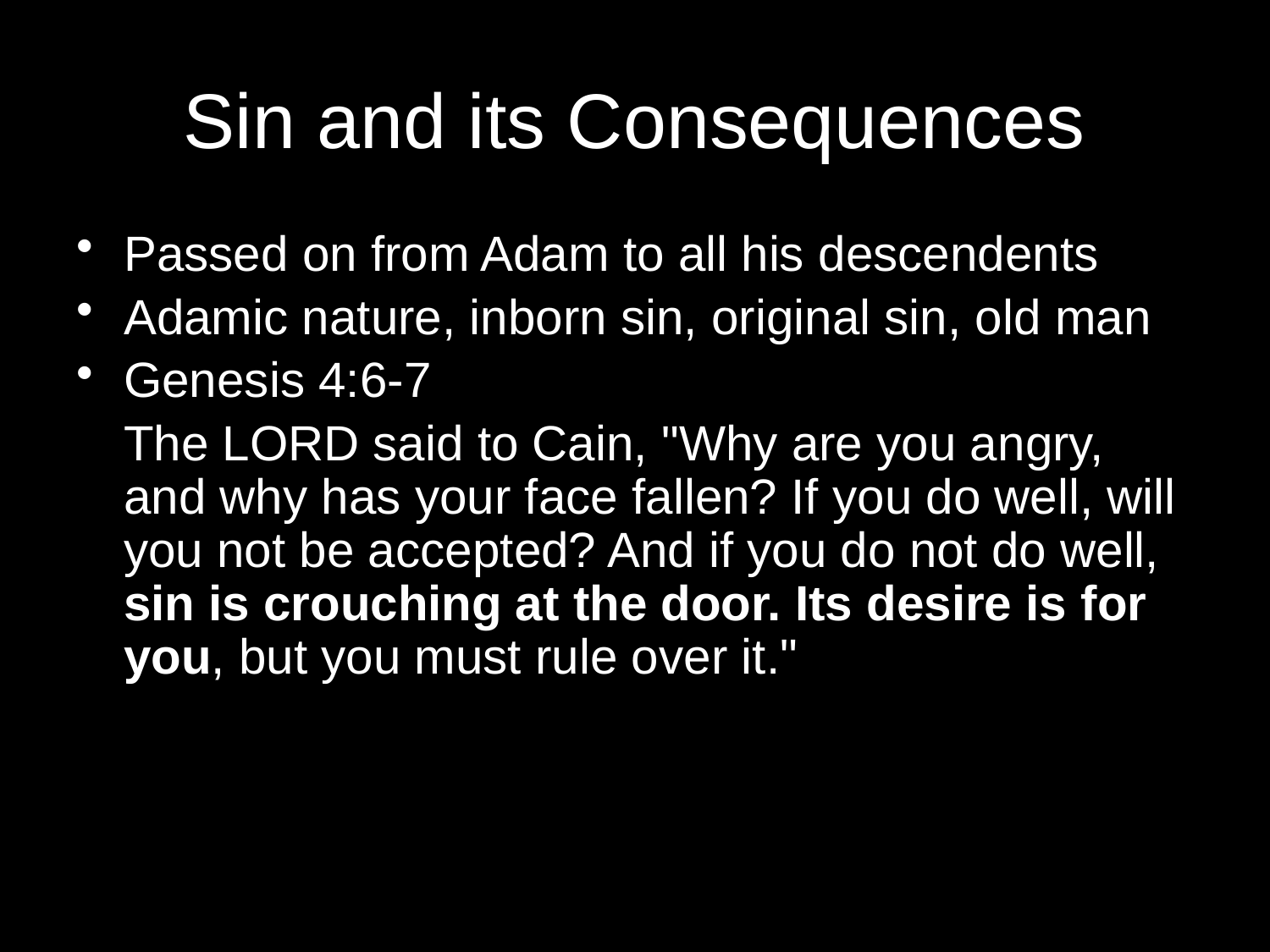

# Sin and its Consequences
Passed on from Adam to all his descendents
Adamic nature, inborn sin, original sin, old man
Genesis 4:6-7
	The LORD said to Cain, "Why are you angry, and why has your face fallen? If you do well, will you not be accepted? And if you do not do well, sin is crouching at the door. Its desire is for you, but you must rule over it."